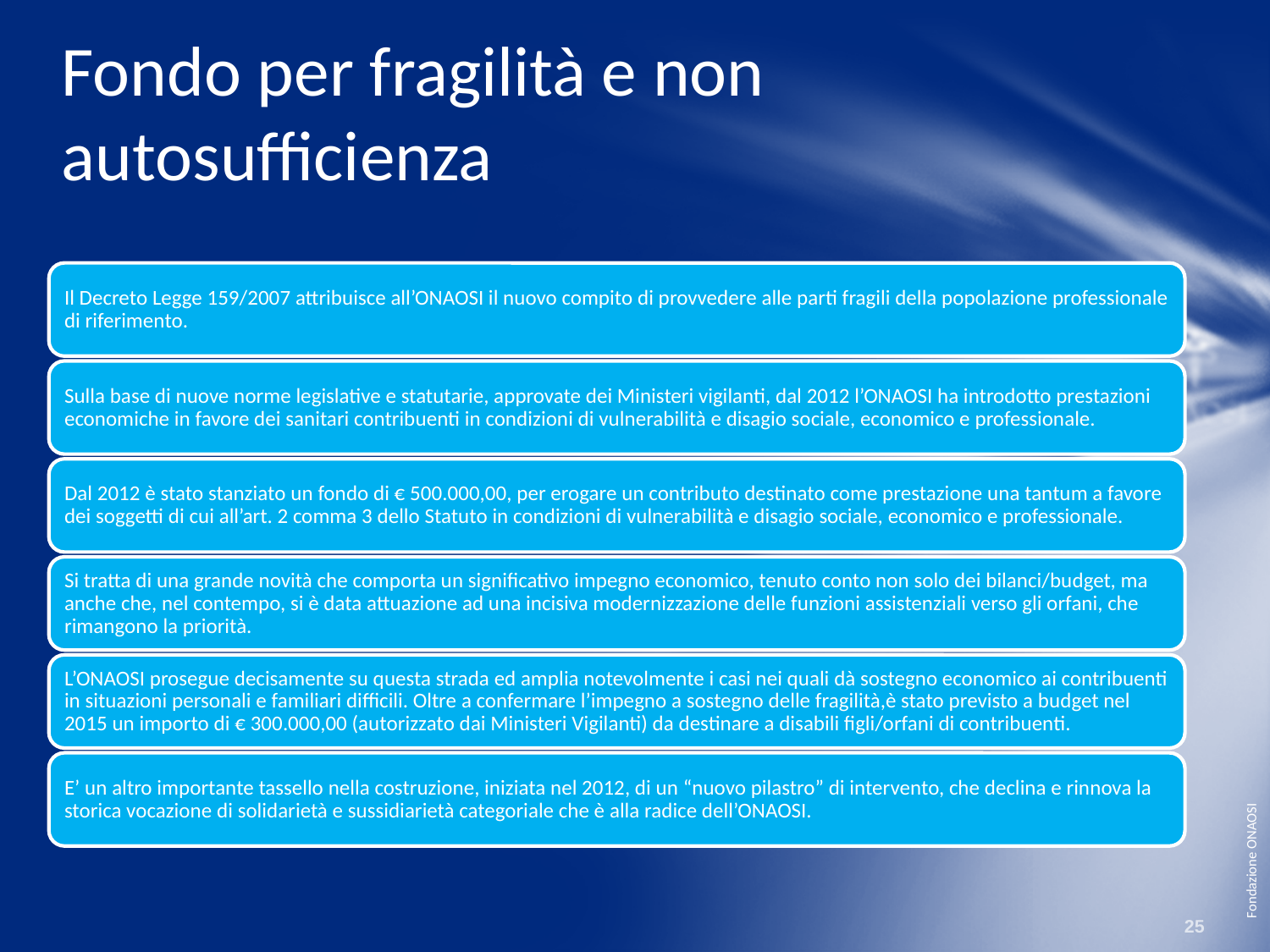

# Fondo per fragilità e non autosufficienza
Il Decreto Legge 159/2007 attribuisce all’ONAOSI il nuovo compito di provvedere alle parti fragili della popolazione professionale di riferimento.
Sulla base di nuove norme legislative e statutarie, approvate dei Ministeri vigilanti, dal 2012 l’ONAOSI ha introdotto prestazioni economiche in favore dei sanitari contribuenti in condizioni di vulnerabilità e disagio sociale, economico e professionale.
Dal 2012 è stato stanziato un fondo di € 500.000,00, per erogare un contributo destinato come prestazione una tantum a favore dei soggetti di cui all’art. 2 comma 3 dello Statuto in condizioni di vulnerabilità e disagio sociale, economico e professionale.
Si tratta di una grande novità che comporta un significativo impegno economico, tenuto conto non solo dei bilanci/budget, ma anche che, nel contempo, si è data attuazione ad una incisiva modernizzazione delle funzioni assistenziali verso gli orfani, che rimangono la priorità.
L’ONAOSI prosegue decisamente su questa strada ed amplia notevolmente i casi nei quali dà sostegno economico ai contribuenti in situazioni personali e familiari difficili. Oltre a confermare l’impegno a sostegno delle fragilità,è stato previsto a budget nel 2015 un importo di € 300.000,00 (autorizzato dai Ministeri Vigilanti) da destinare a disabili figli/orfani di contribuenti.
E’ un altro importante tassello nella costruzione, iniziata nel 2012, di un “nuovo pilastro” di intervento, che declina e rinnova la storica vocazione di solidarietà e sussidiarietà categoriale che è alla radice dell’ONAOSI.
25